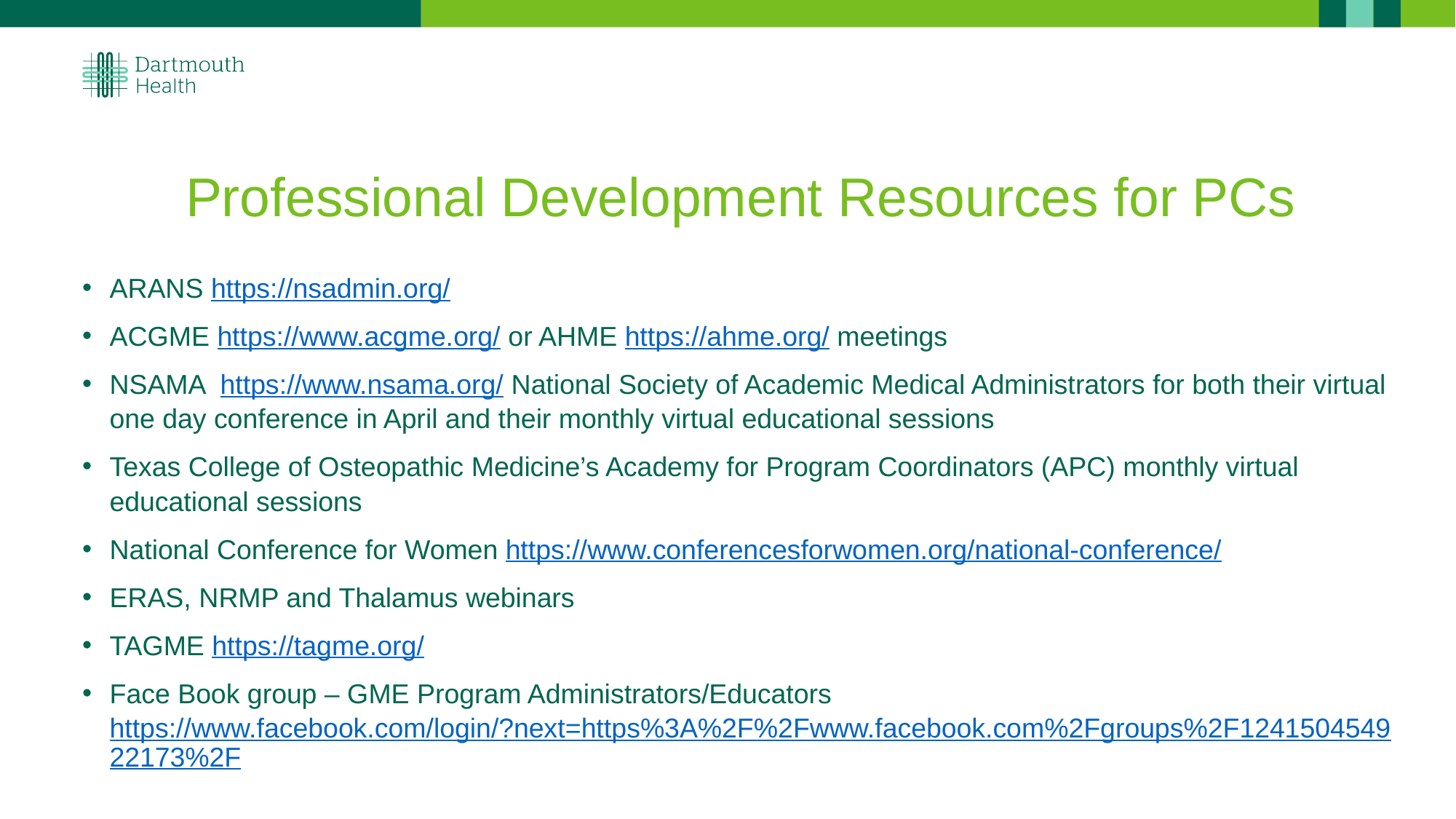

# Professional Development Resources for PCs
ARANS https://nsadmin.org/
ACGME https://www.acgme.org/ or AHME https://ahme.org/ meetings
NSAMA  https://www.nsama.org/ National Society of Academic Medical Administrators for both their virtual one day conference in April and their monthly virtual educational sessions
Texas College of Osteopathic Medicine’s Academy for Program Coordinators (APC) monthly virtual educational sessions
National Conference for Women https://www.conferencesforwomen.org/national-conference/
ERAS, NRMP and Thalamus webinars
TAGME https://tagme.org/
Face Book group – GME Program Administrators/Educators https://www.facebook.com/login/?next=https%3A%2F%2Fwww.facebook.com%2Fgroups%2F124150454922173%2F